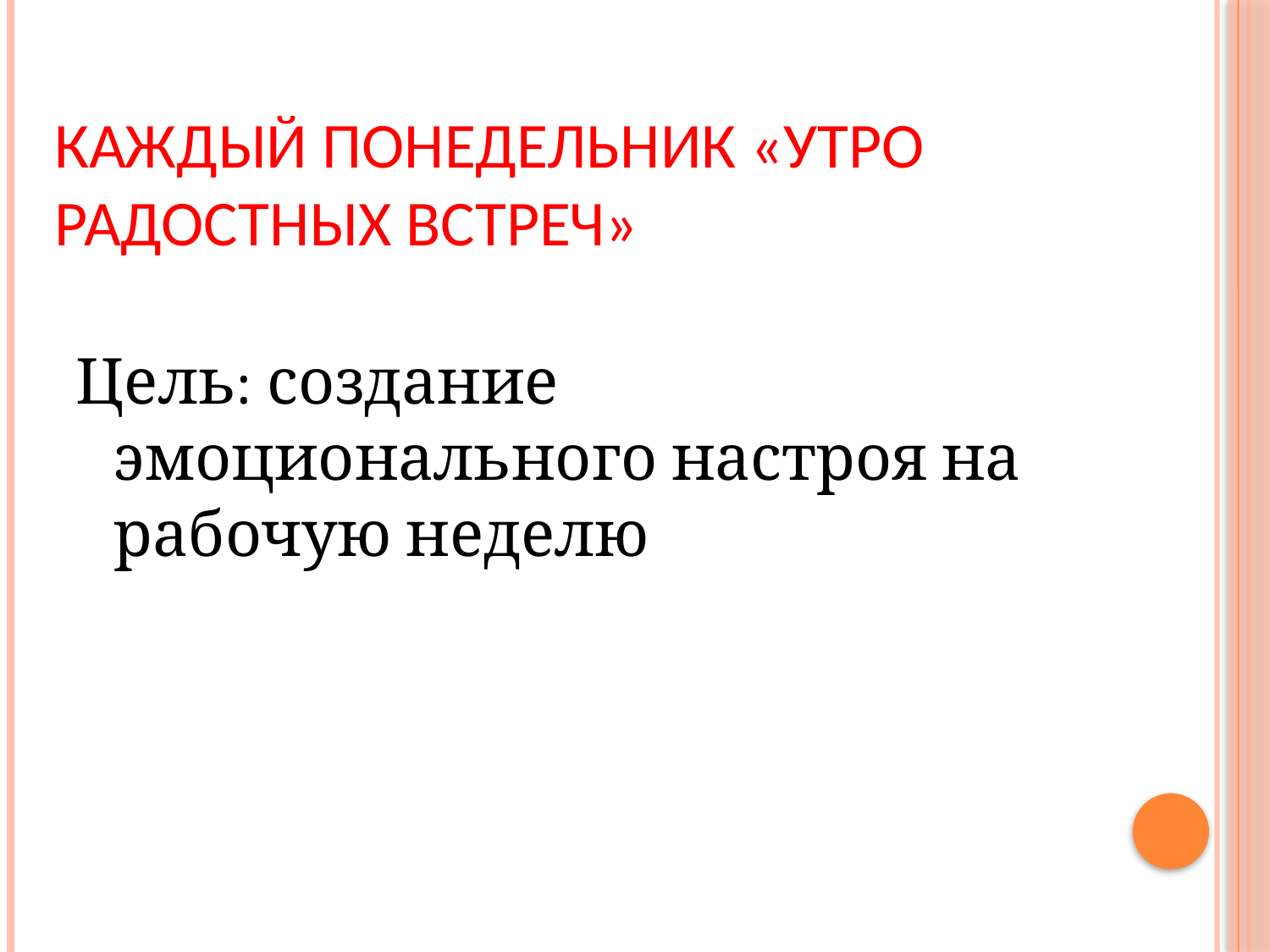

# Каждый понедельник «Утро радостных встреч»

Цель: создание эмоционального настроя на рабочую неделю